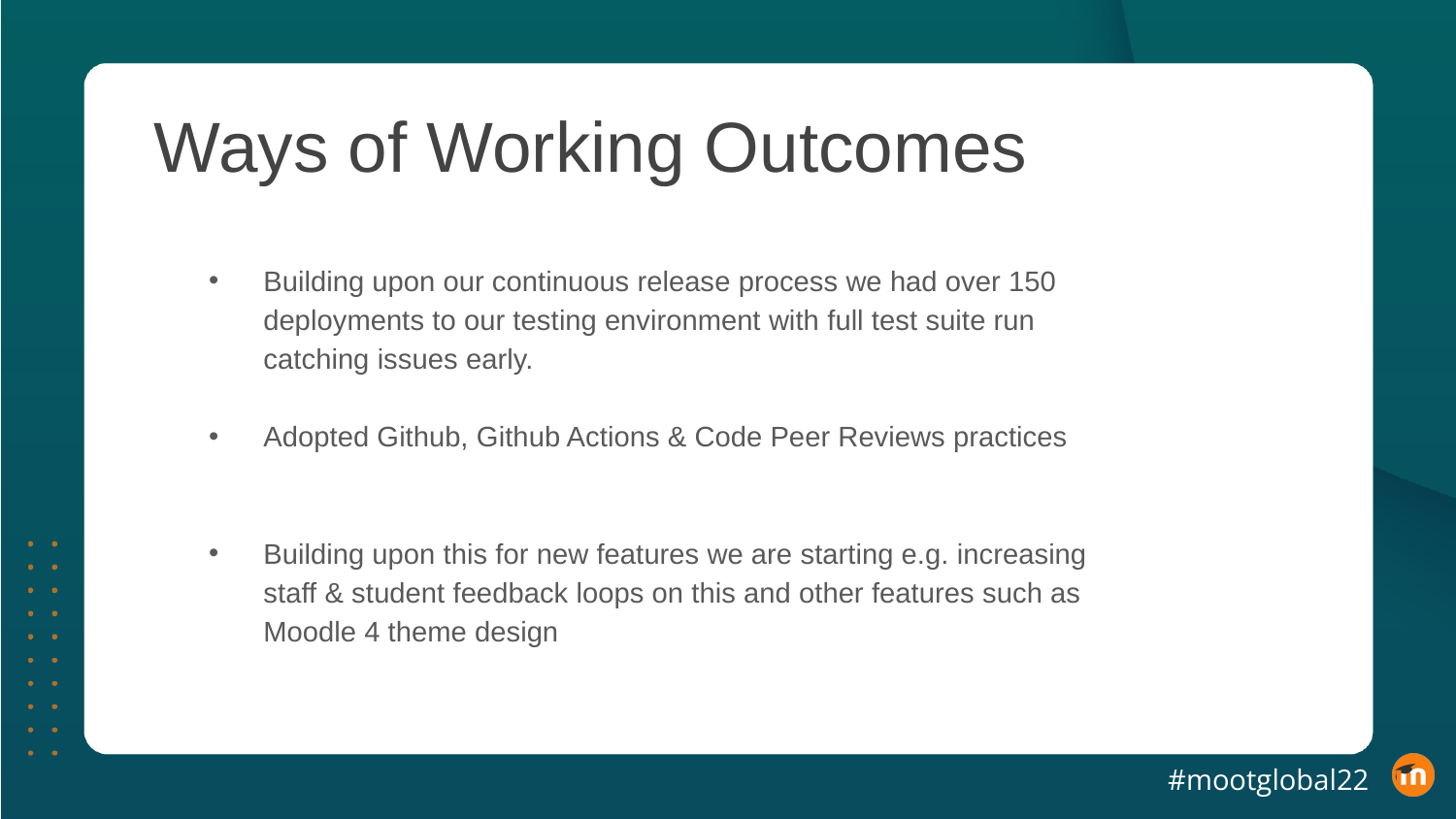

# Ways of Working Outcomes
Building upon our continuous release process we had over 150 deployments to our testing environment with full test suite run catching issues early.

Adopted Github, Github Actions & Code Peer Reviews practices

Building upon this for new features we are starting e.g. increasing staff & student feedback loops on this and other features such as Moodle 4 theme design